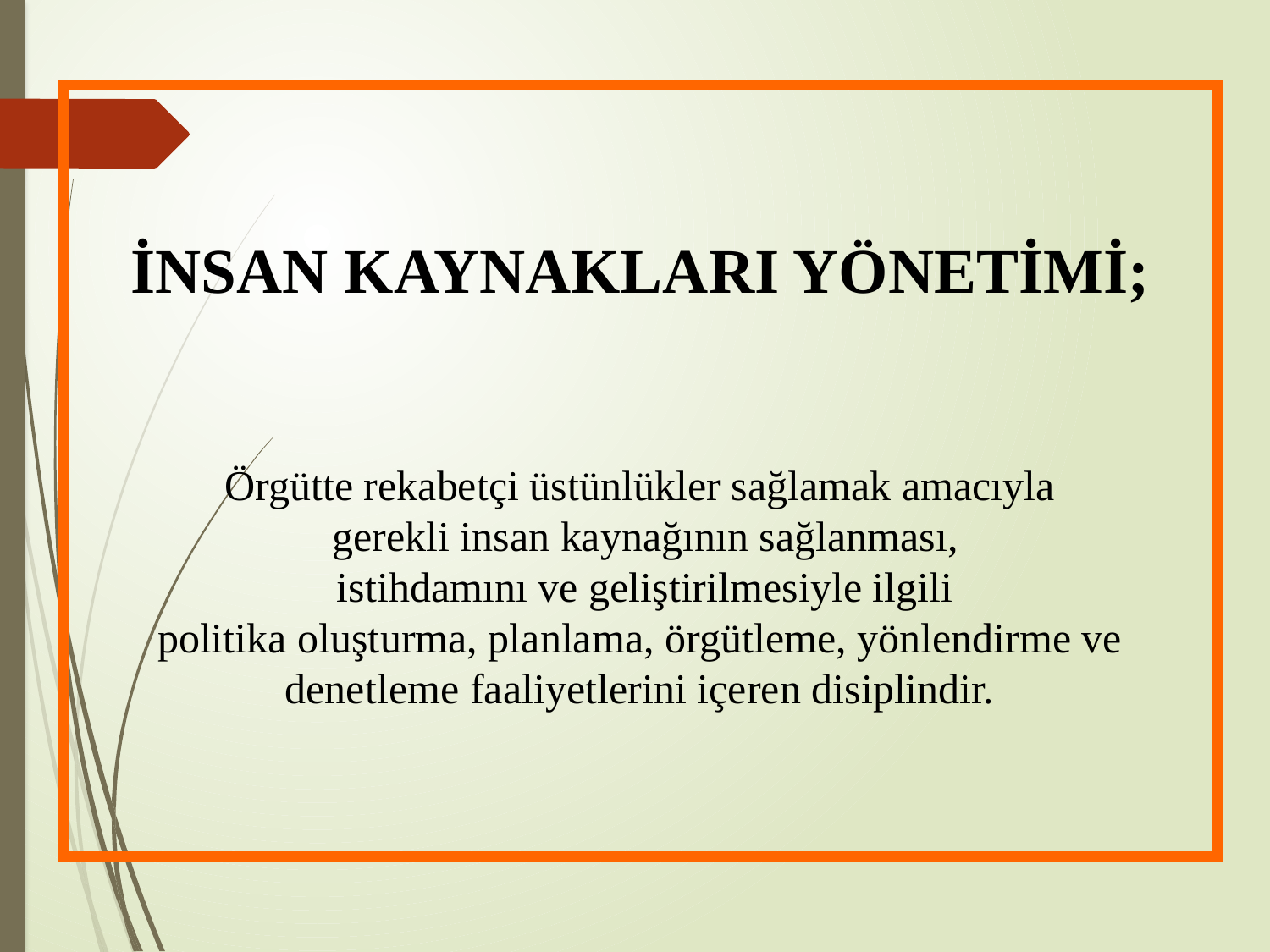

İNSAN KAYNAKLARI YÖNETİMİ;

Örgütte rekabetçi üstünlükler sağlamak amacıyla
 gerekli insan kaynağının sağlanması,
 istihdamını ve geliştirilmesiyle ilgili
politika oluşturma, planlama, örgütleme, yönlendirme ve
denetleme faaliyetlerini içeren disiplindir.